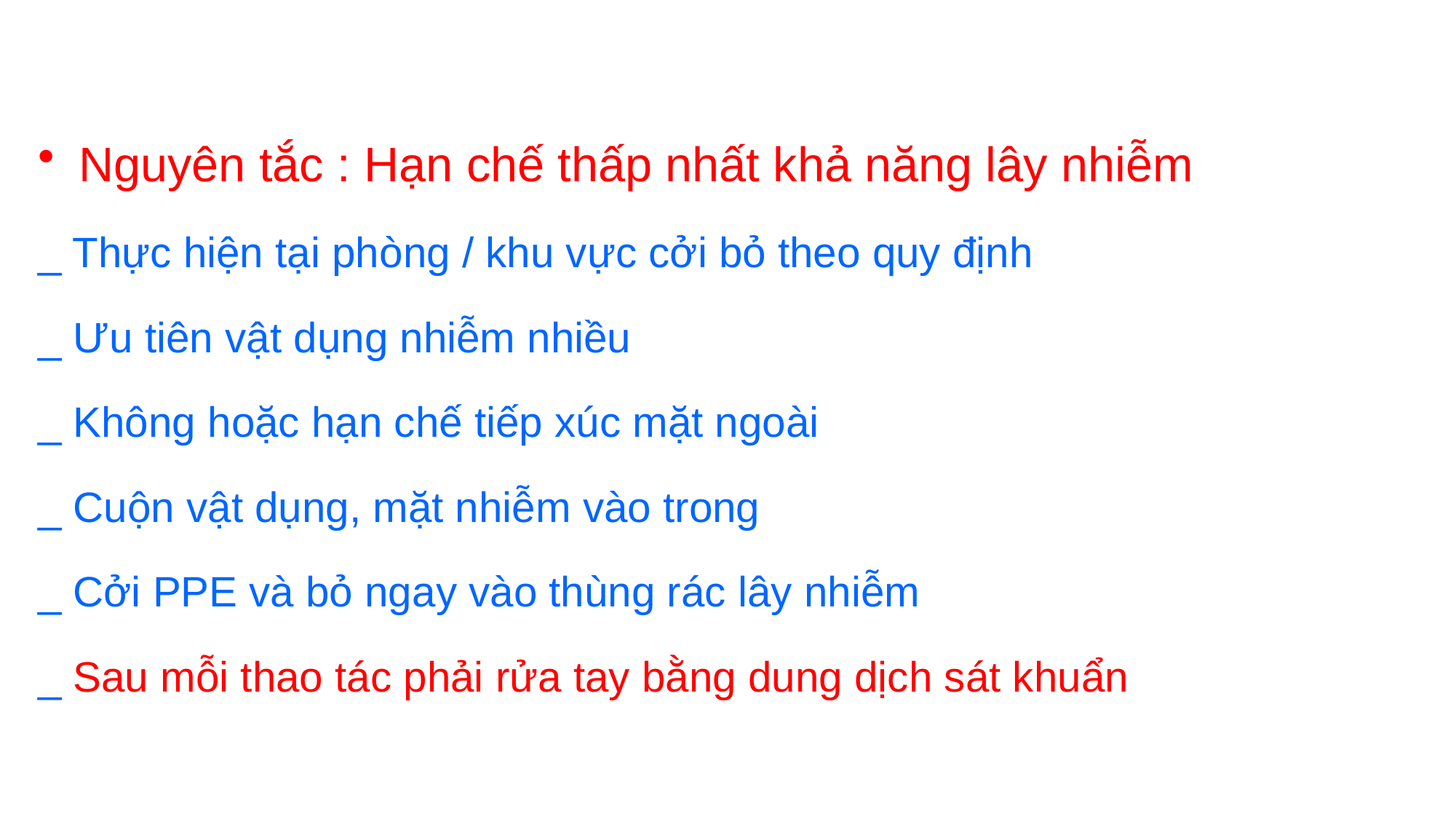

Nguyên tắc : Hạn chế thấp nhất khả năng lây nhiễm
_ Thực hiện tại phòng / khu vực cởi bỏ theo quy định
_ Ưu tiên vật dụng nhiễm nhiều
_ Không hoặc hạn chế tiếp xúc mặt ngoài
_ Cuộn vật dụng, mặt nhiễm vào trong
_ Cởi PPE và bỏ ngay vào thùng rác lây nhiễm
_ Sau mỗi thao tác phải rửa tay bằng dung dịch sát khuẩn